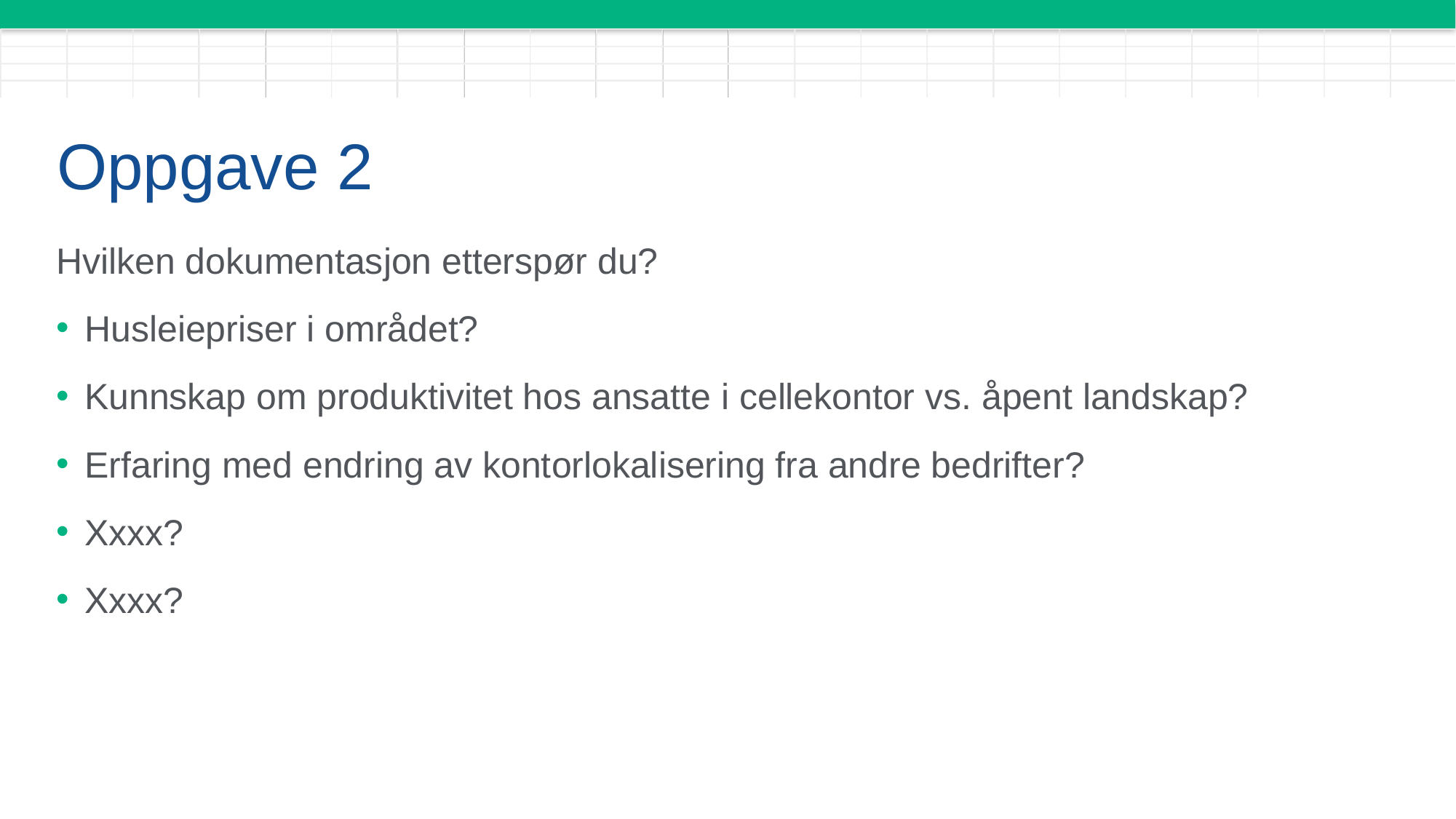

# Oppgave 2
Hvilken dokumentasjon etterspør du?
Husleiepriser i området?
Kunnskap om produktivitet hos ansatte i cellekontor vs. åpent landskap?
Erfaring med endring av kontorlokalisering fra andre bedrifter?
Xxxx?
Xxxx?